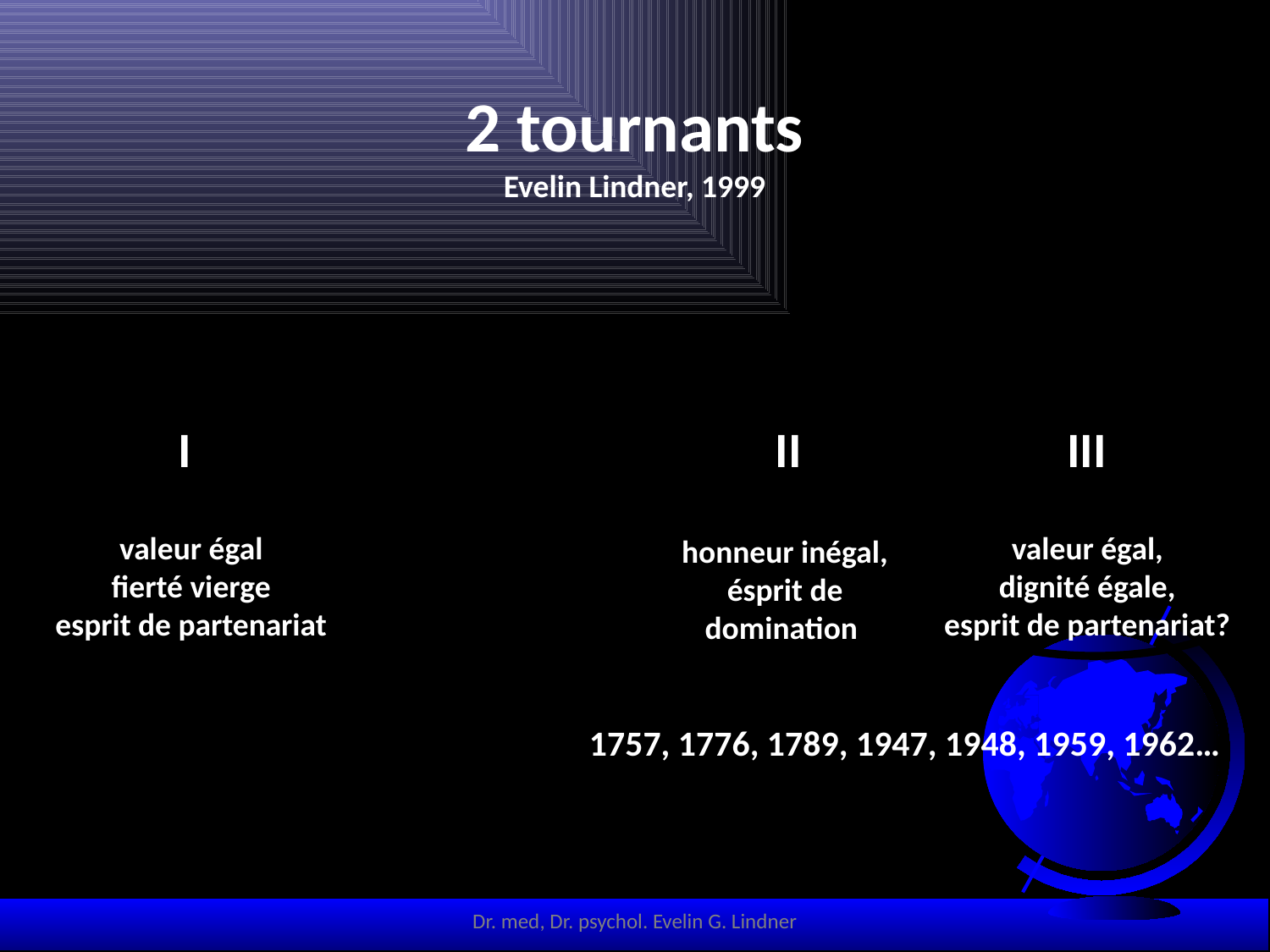

2 tournants
Evelin Lindner, 1999

		I	        		 	        II	    		III
valeur égal
fierté vierge
esprit de partenariat
valeur égal,
dignité égale,
esprit de partenariat?
honneur inégal, ésprit de domination

1757, 1776, 1789, 1947, 1948, 1959, 1962…
Dr. med, Dr. psychol. Evelin G. Lindner